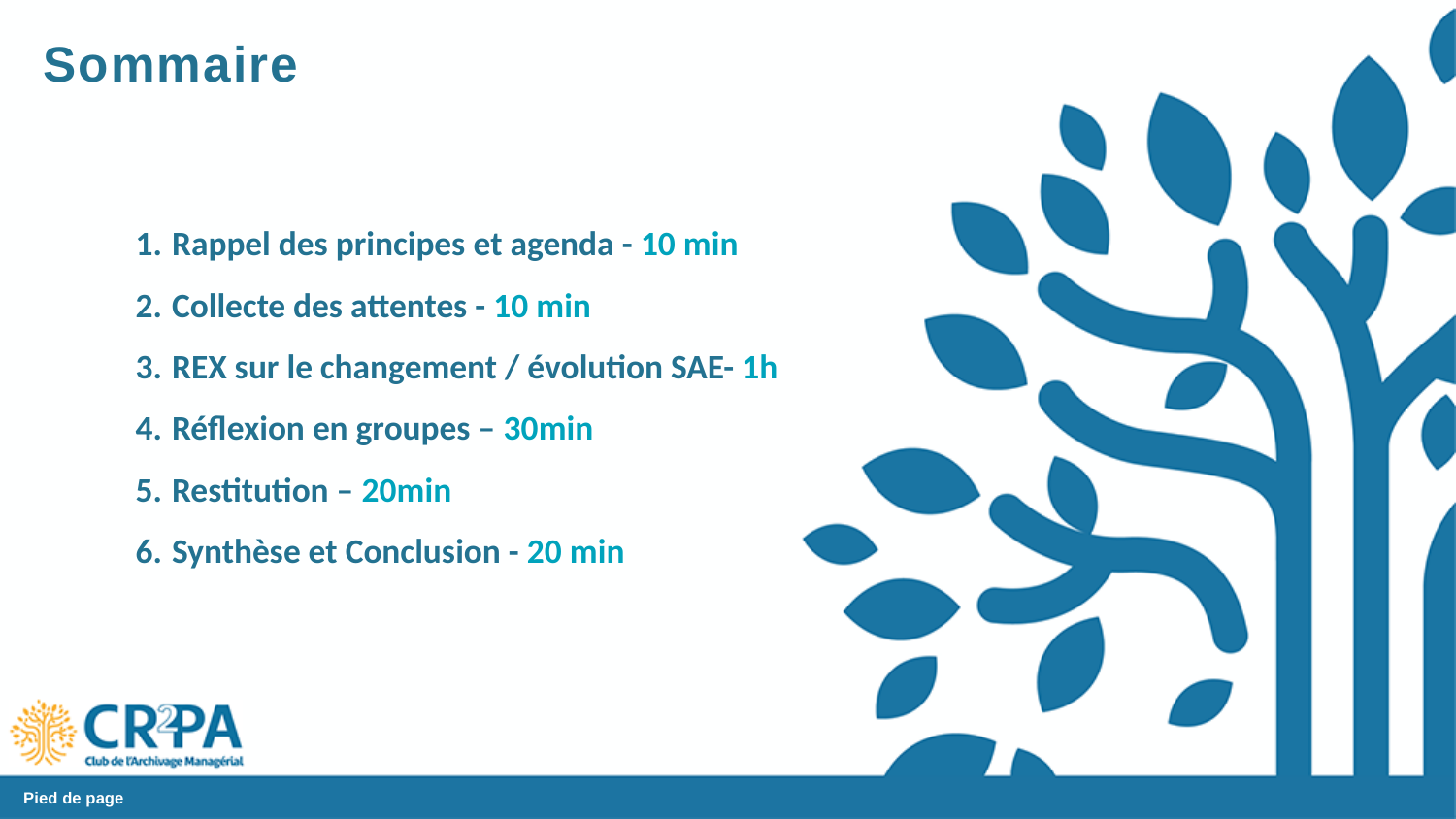

# Sommaire
Rappel des principes et agenda - 10 min
Collecte des attentes - 10 min
REX sur le changement / évolution SAE- 1h
Réflexion en groupes – 30min
Restitution – 20min
Synthèse et Conclusion - 20 min